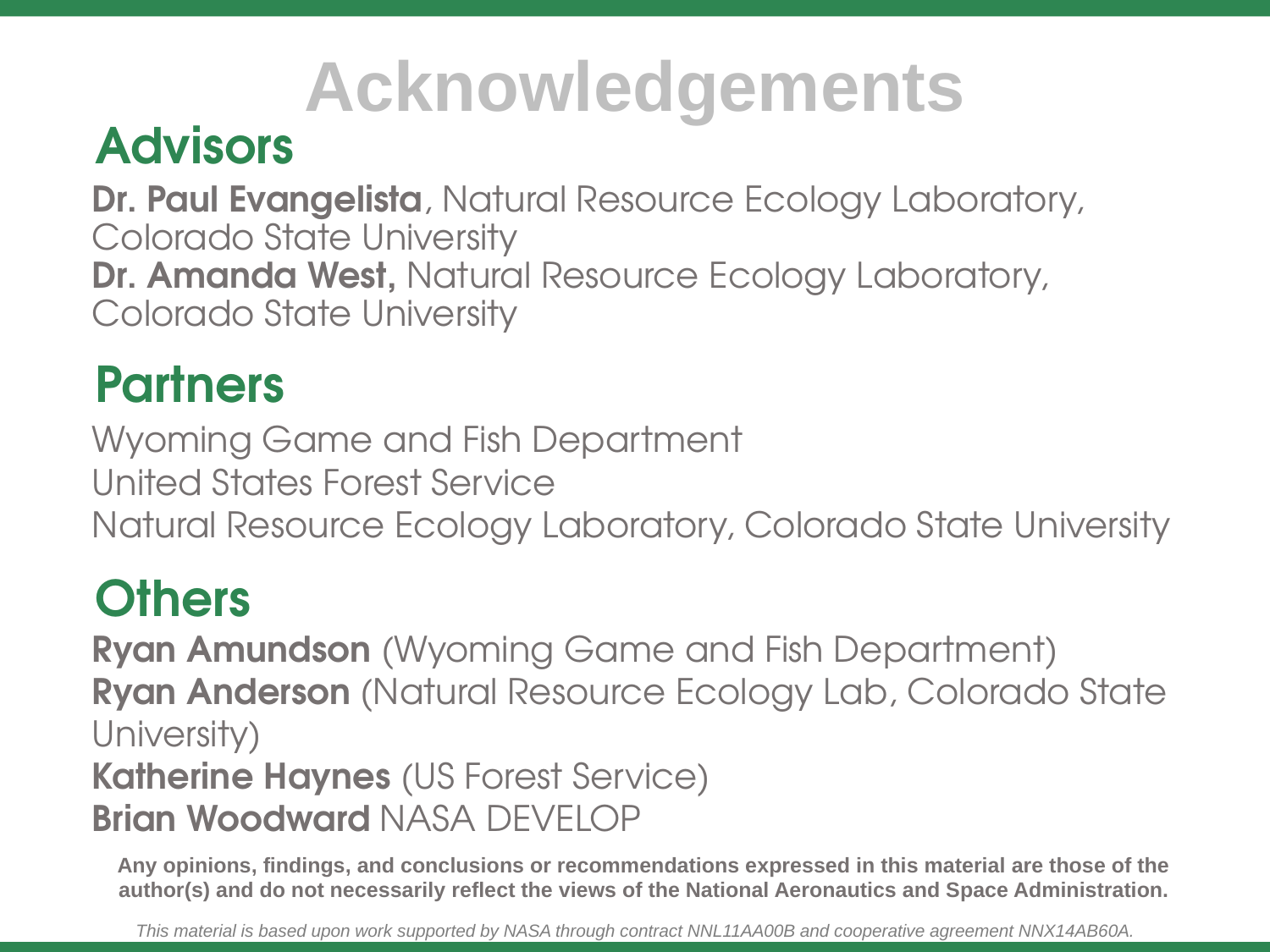

Advisors
Dr. Paul Evangelista, Natural Resource Ecology Laboratory, Colorado State University
Dr. Amanda West, Natural Resource Ecology Laboratory, Colorado State University

Partners
Wyoming Game and Fish Department
United States Forest Service
Natural Resource Ecology Laboratory, Colorado State University
Others
Ryan Amundson (Wyoming Game and Fish Department)
Ryan Anderson (Natural Resource Ecology Lab, Colorado State University)
Katherine Haynes (US Forest Service)
Brian Woodward NASA DEVELOP